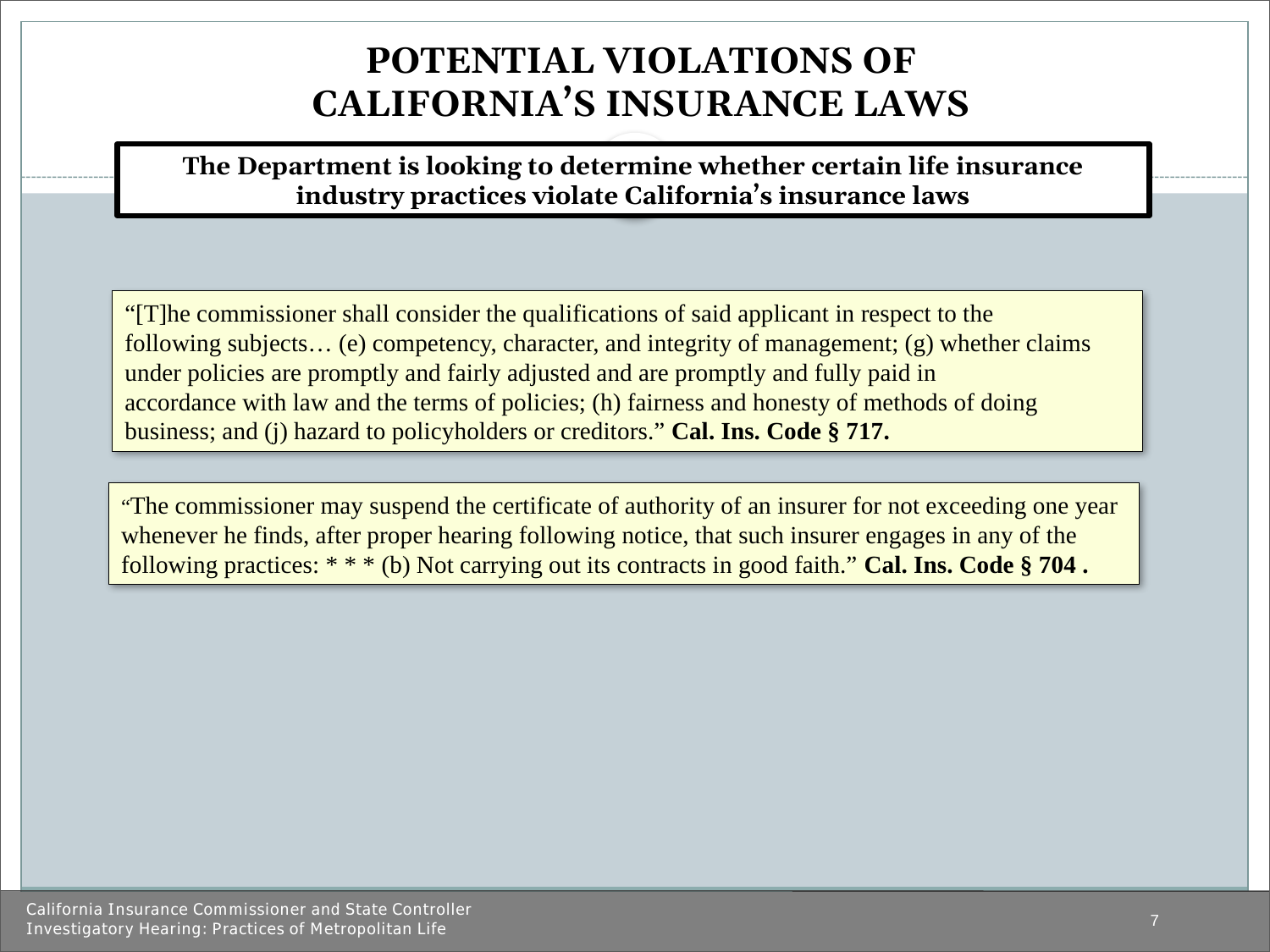

# Potential Violations of California’s Insurance Laws
The Department is looking to determine whether certain life insurance industry practices violate California’s insurance laws
“[T]he commissioner shall consider the qualifications of said applicant in respect to the
following subjects… (e) competency, character, and integrity of management; (g) whether claims under policies are promptly and fairly adjusted and are promptly and fully paid in
accordance with law and the terms of policies; (h) fairness and honesty of methods of doing business; and (j) hazard to policyholders or creditors.” Cal. Ins. Code § 717.
“The commissioner may suspend the certificate of authority of an insurer for not exceeding one year whenever he finds, after proper hearing following notice, that such insurer engages in any of the following practices: * * * (b) Not carrying out its contracts in good faith.” Cal. Ins. Code § 704 .